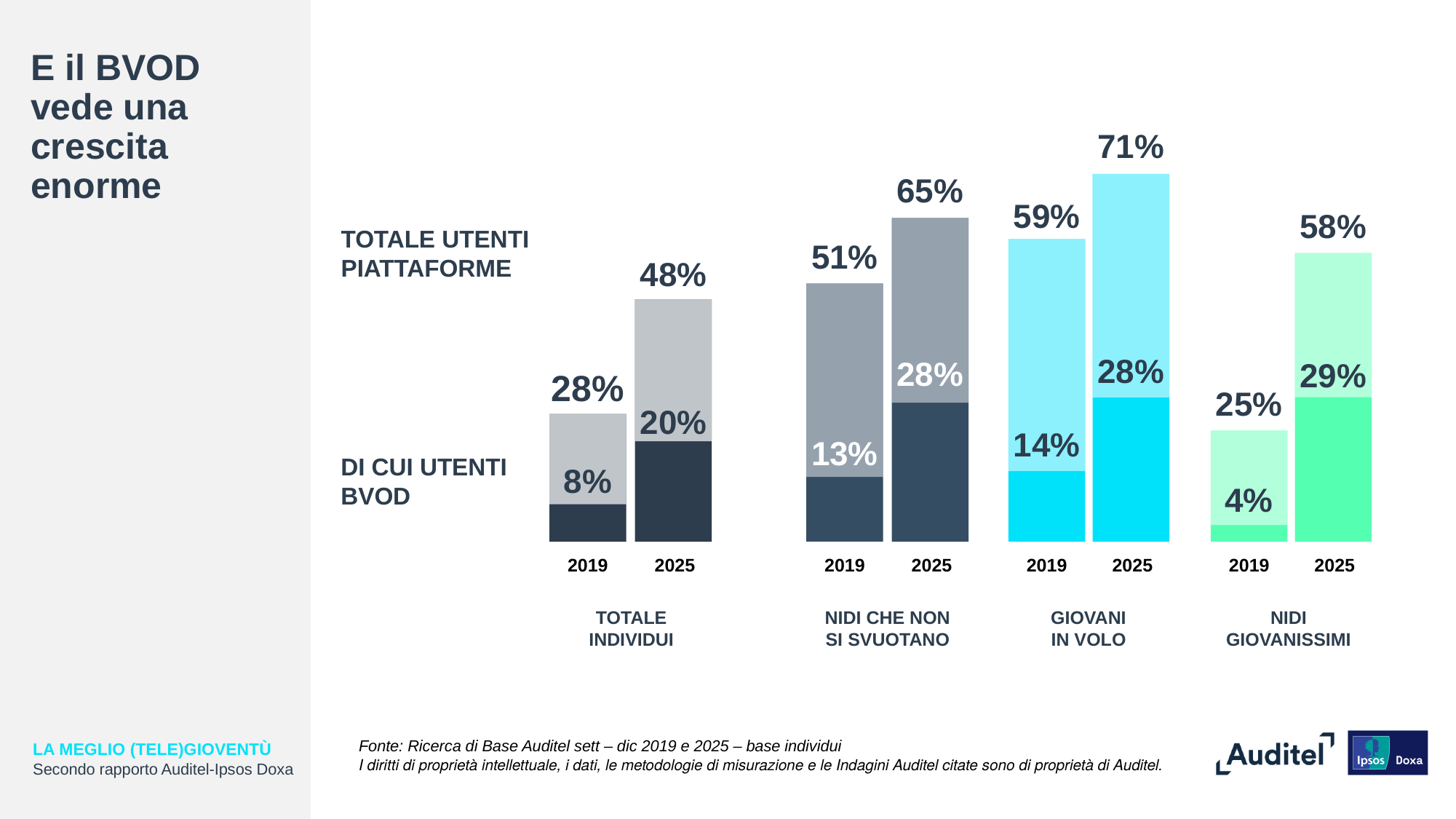

# E il BVOD vede una crescita enorme
71%
65%

59%
58%

TOTALE UTENTI PIATTAFORME
51%

48%

28%
28%
29%
28%
25%
20%

14%

13%
DI CUI UTENTI
BVOD
8%
4%
2019
2025
2019
2025
2019
2025
2019
2025
TOTALE INDIVIDUI
NIDI CHE NON SI SVUOTANO
GIOVANI IN VOLO
NIDI GIOVANISSIMI
Fonte: Ricerca di Base Auditel sett – dic 2019 e 2025 – base individui
I diritti di proprietà intellettuale, i dati, le metodologie di misurazione e le Indagini Auditel citate sono di proprietà di Auditel.